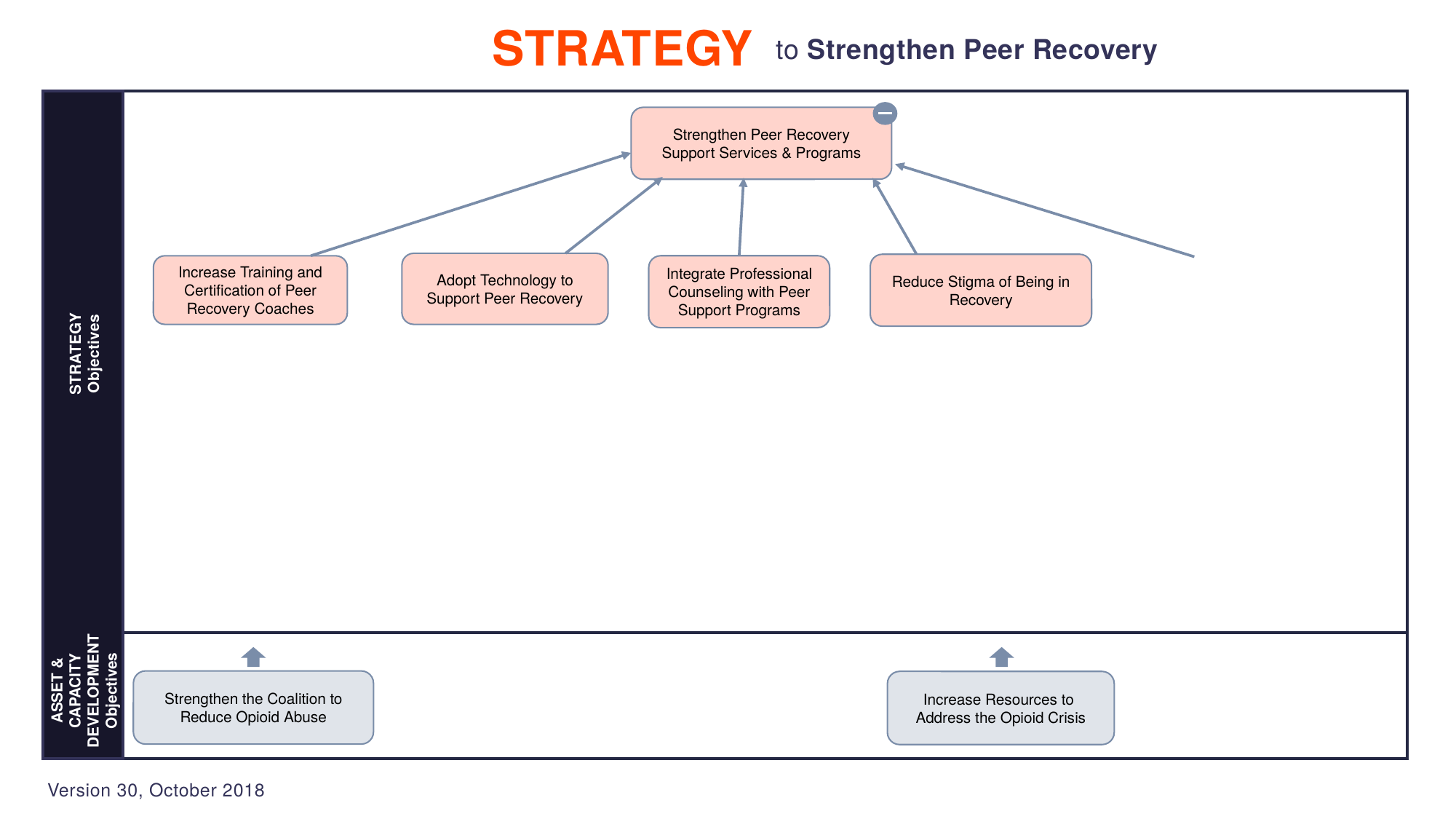

STRATEGY
to Strengthen Peer Recovery

Strengthen Peer Recovery Support Services & Programs

Adopt Technology to Support Peer Recovery
Reduce Stigma of Being in Recovery
Integrate Professional Counseling with Peer Support Programs
Increase Training and Certification of Peer Recovery Coaches
STRATEGY Objectives

ASSET & CAPACITY DEVELOPMENT Objectives
Strengthen the Coalition to Reduce Opioid Abuse
Increase Resources to
Address the Opioid Crisis
Version 30, October 2018